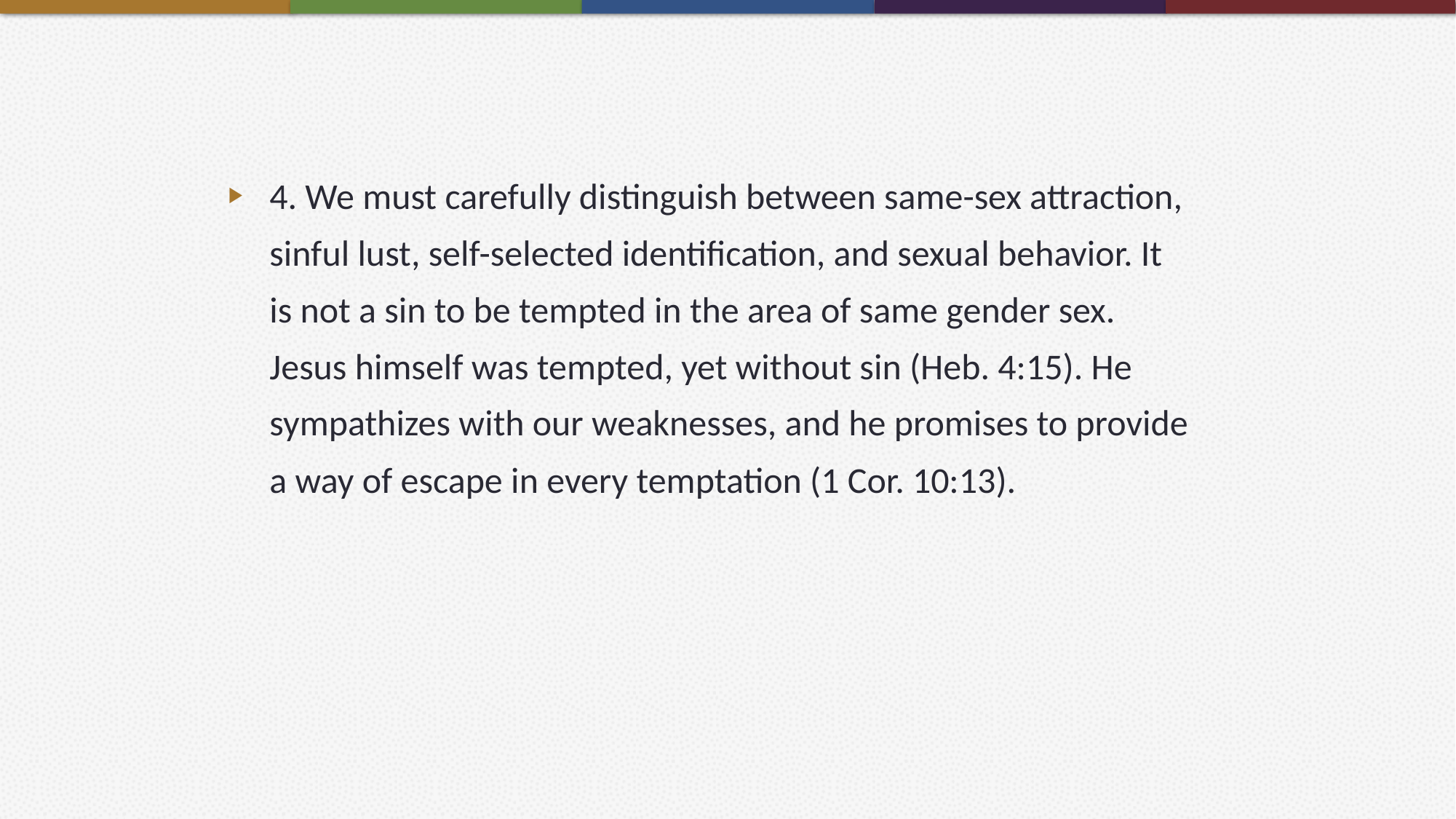

4. We must carefully distinguish between same-sex attraction, sinful lust, self-selected identification, and sexual behavior. It is not a sin to be tempted in the area of same gender sex. Jesus himself was tempted, yet without sin (Heb. 4:15). He sympathizes with our weaknesses, and he promises to provide a way of escape in every temptation (1 Cor. 10:13).